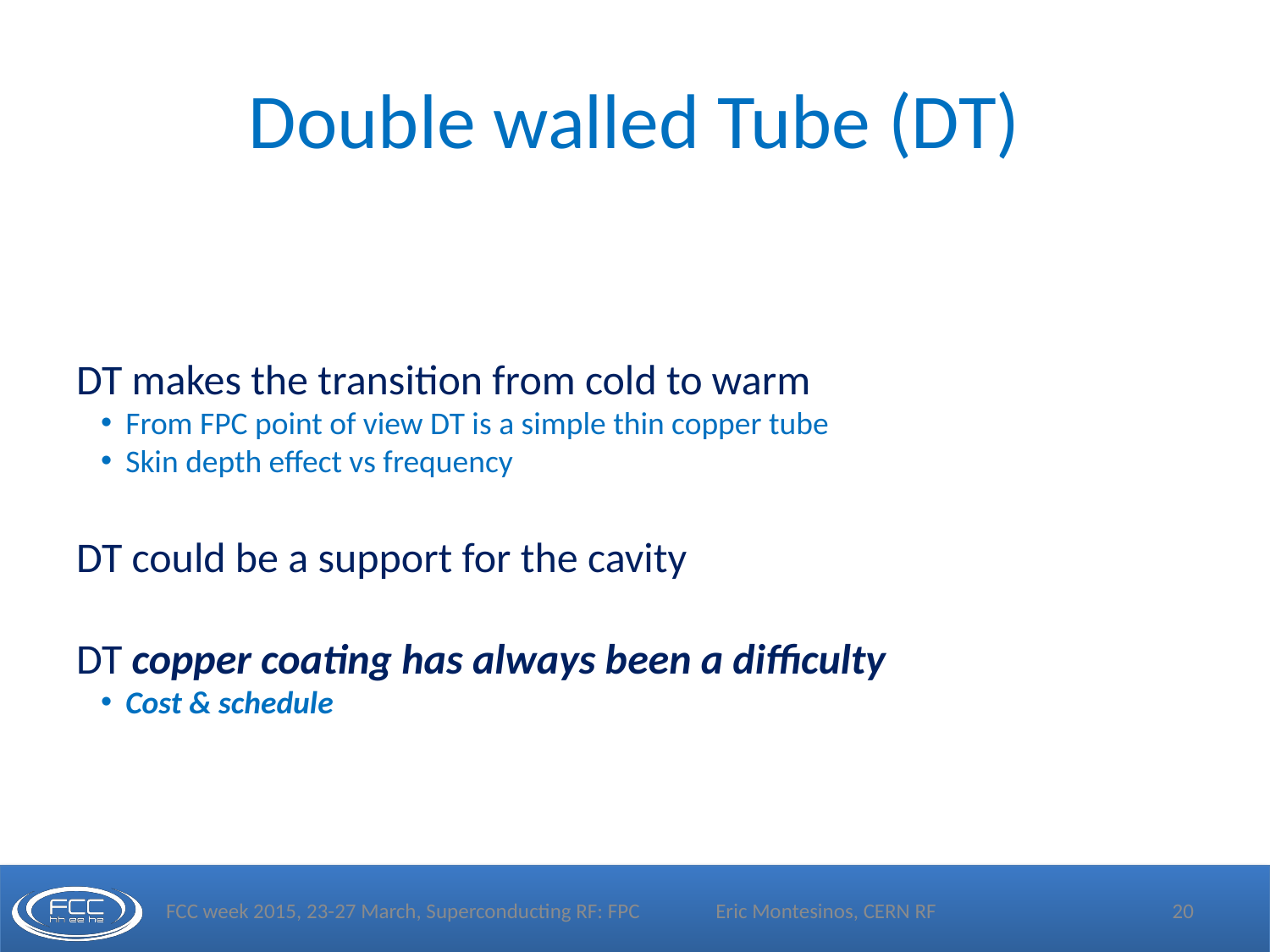

# Double walled Tube (DT)
DT makes the transition from cold to warm
From FPC point of view DT is a simple thin copper tube
Skin depth effect vs frequency

DT could be a support for the cavity

DT copper coating has always been a difficulty
Cost & schedule
FCC week 2015, 23-27 March, Superconducting RF: FPC
Eric Montesinos, CERN RF
20